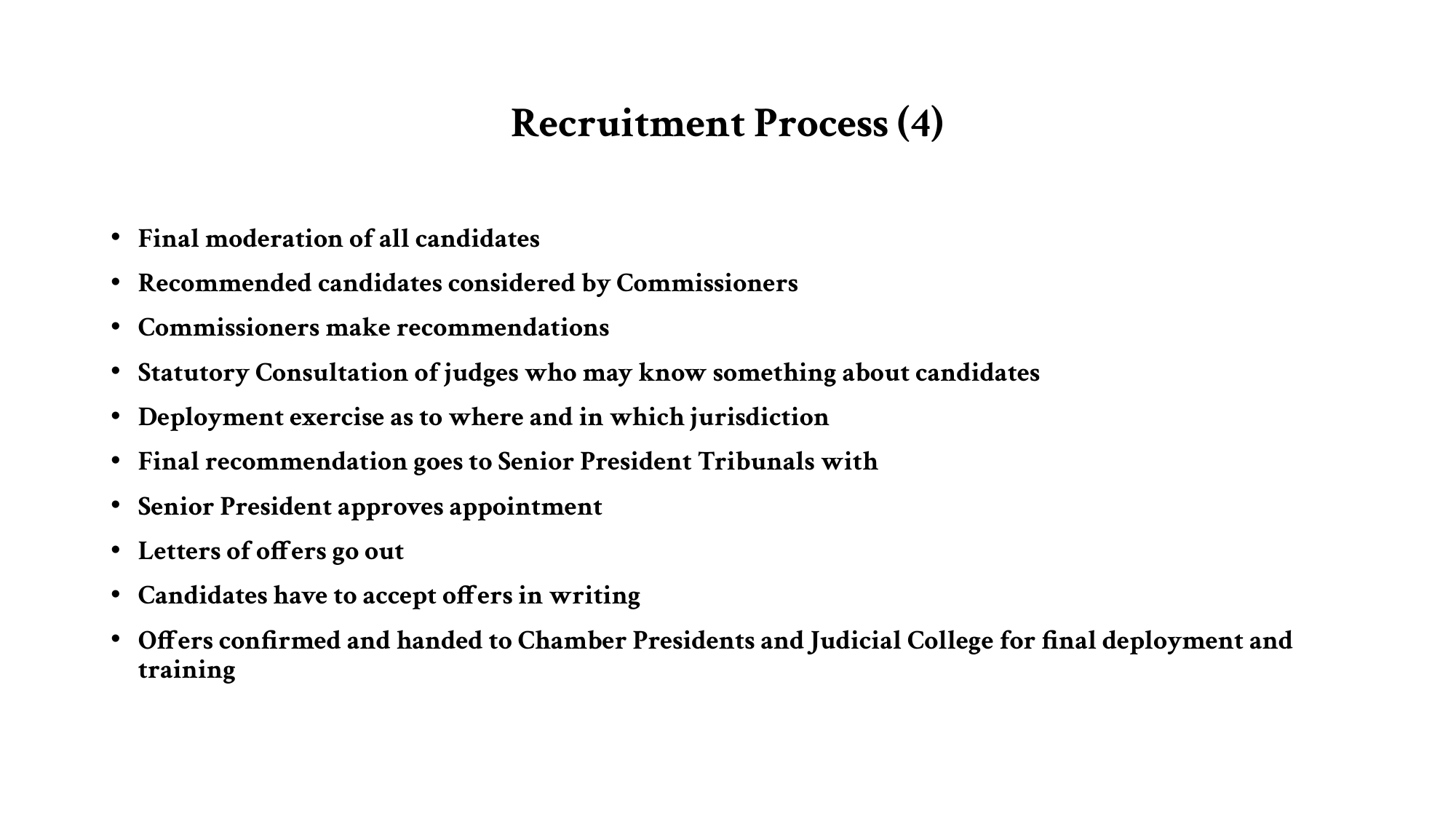

# Recruitment Process (4)
Final moderation of all candidates
Recommended candidates considered by Commissioners
Commissioners make recommendations
Statutory Consultation of judges who may know something about candidates
Deployment exercise as to where and in which jurisdiction
Final recommendation goes to Senior President Tribunals with
Senior President approves appointment
Letters of offers go out
Candidates have to accept offers in writing
Offers confirmed and handed to Chamber Presidents and Judicial College for final deployment and training